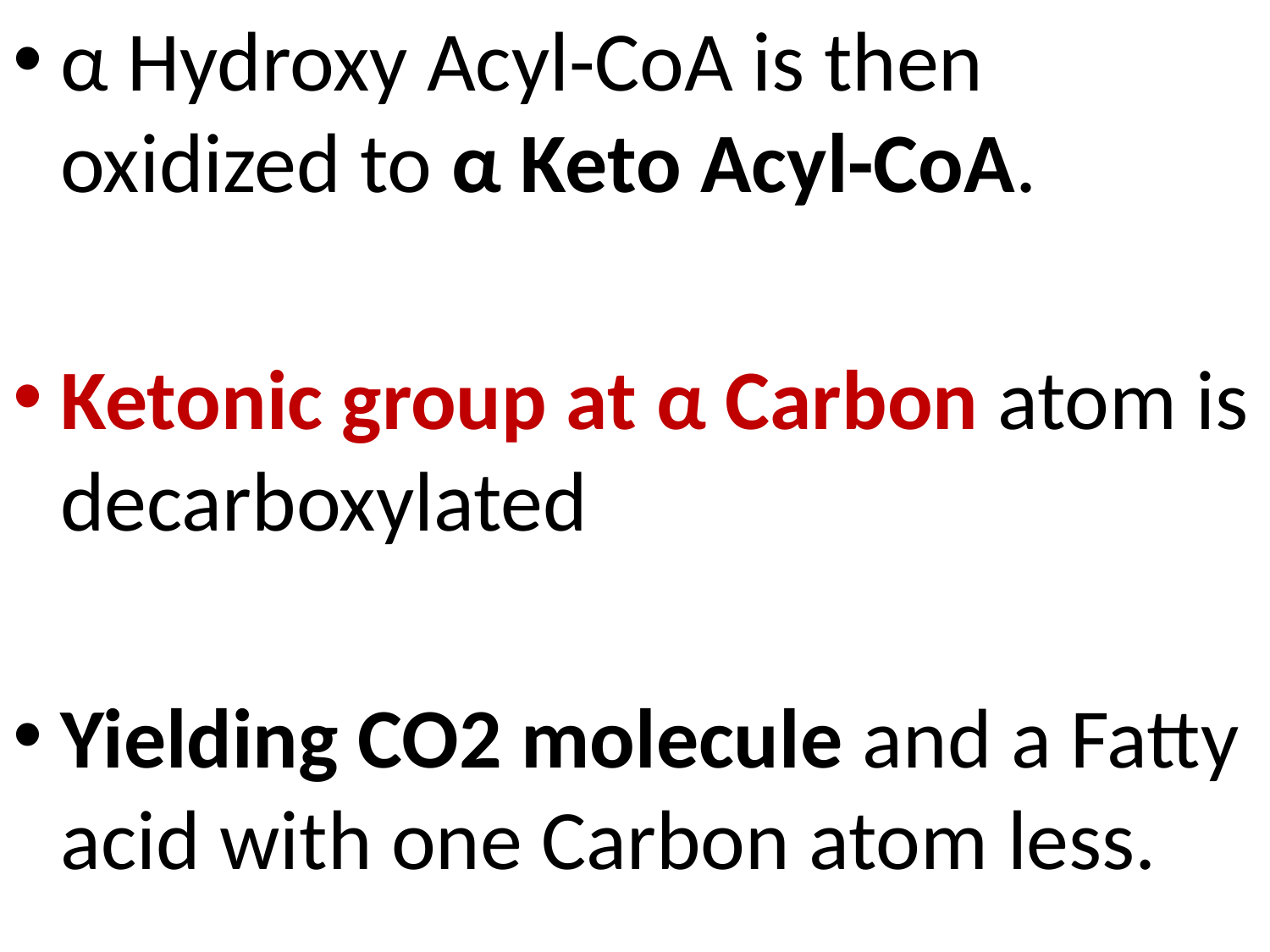

α Hydroxy Acyl-CoA is then oxidized to α Keto Acyl-CoA.

Ketonic group at α Carbon atom is decarboxylated

Yielding CO2 molecule and a Fatty acid with one Carbon atom less.